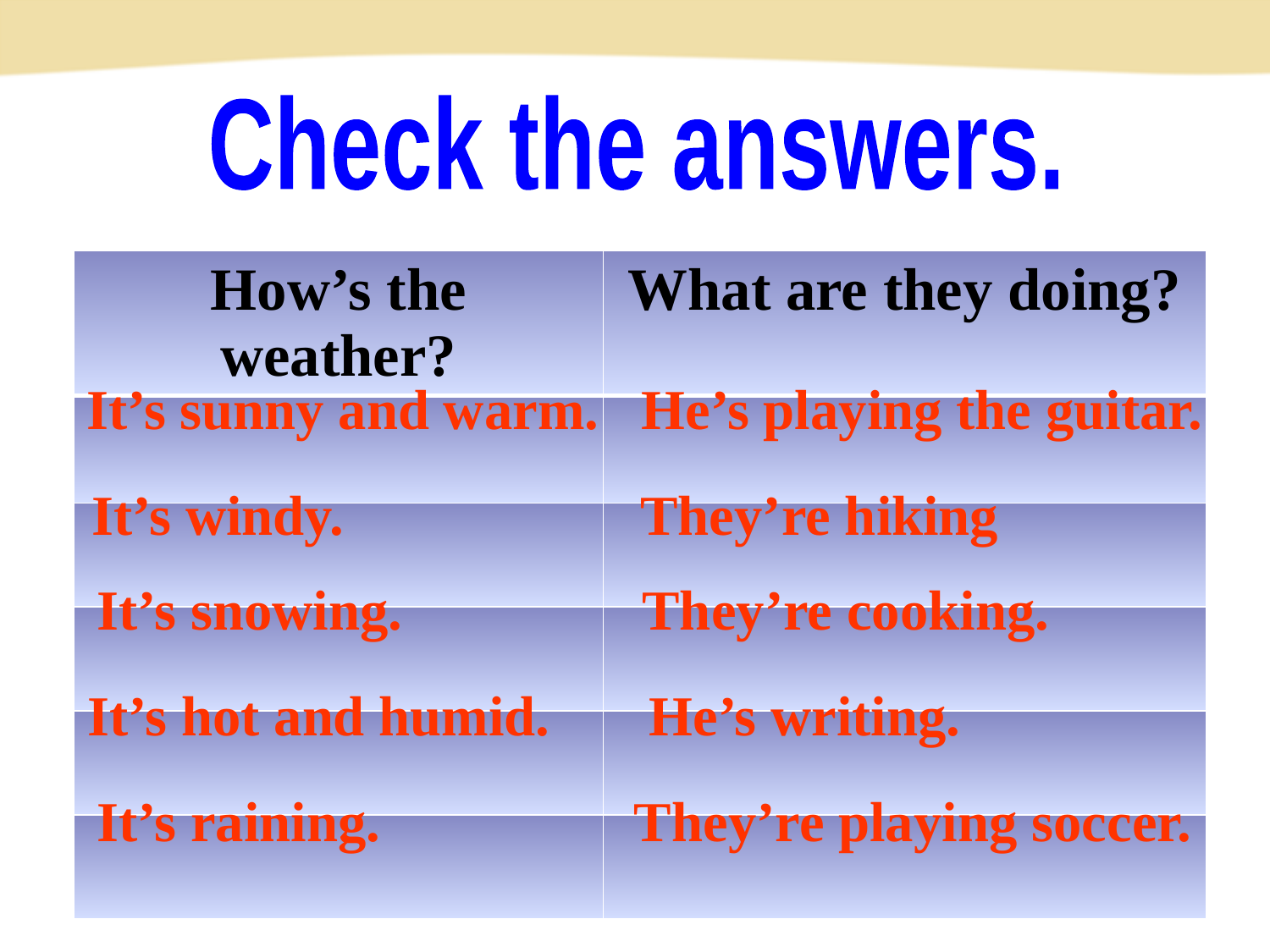

Check the answers.
| How’s the weather? | What are they doing? |
| --- | --- |
|  |  |
|  |  |
|  |  |
|  |  |
|  |  |
It’s sunny and warm.   He’s playing the guitar.
It’s windy.                     They’re hiking
It’s snowing.                 They’re cooking.
It’s hot and humid.       He’s writing.
It’s raining.                  They’re playing soccer.